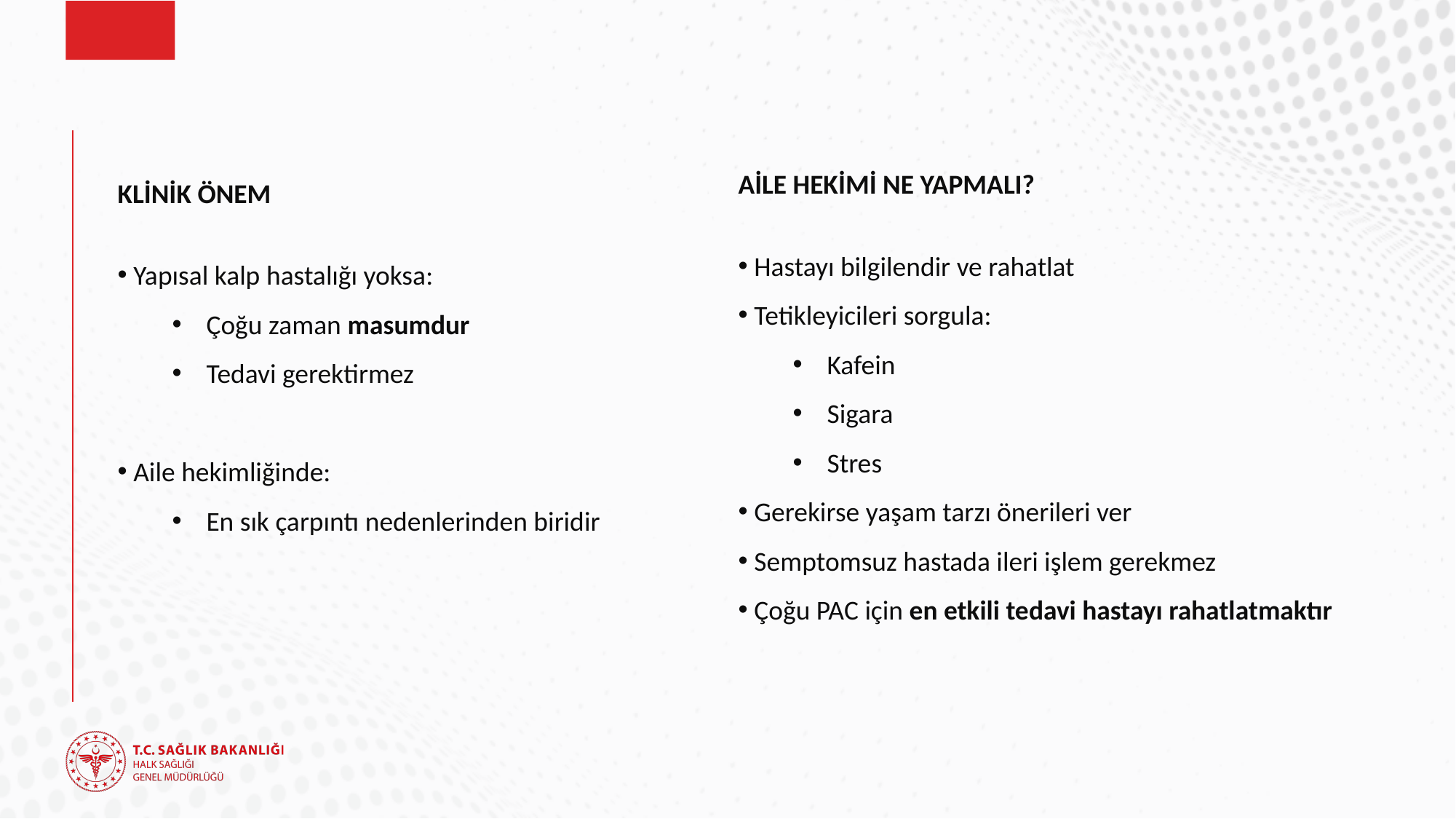

AİLE HEKİMİ NE YAPMALI?

 Hastayı bilgilendir ve rahatlat
 Tetikleyicileri sorgula:
Kafein
Sigara
Stres
 Gerekirse yaşam tarzı önerileri ver
 Semptomsuz hastada ileri işlem gerekmez
 Çoğu PAC için en etkili tedavi hastayı rahatlatmaktır
KLİNİK ÖNEM

 Yapısal kalp hastalığı yoksa:
Çoğu zaman masumdur
Tedavi gerektirmez

 Aile hekimliğinde:
En sık çarpıntı nedenlerinden biridir